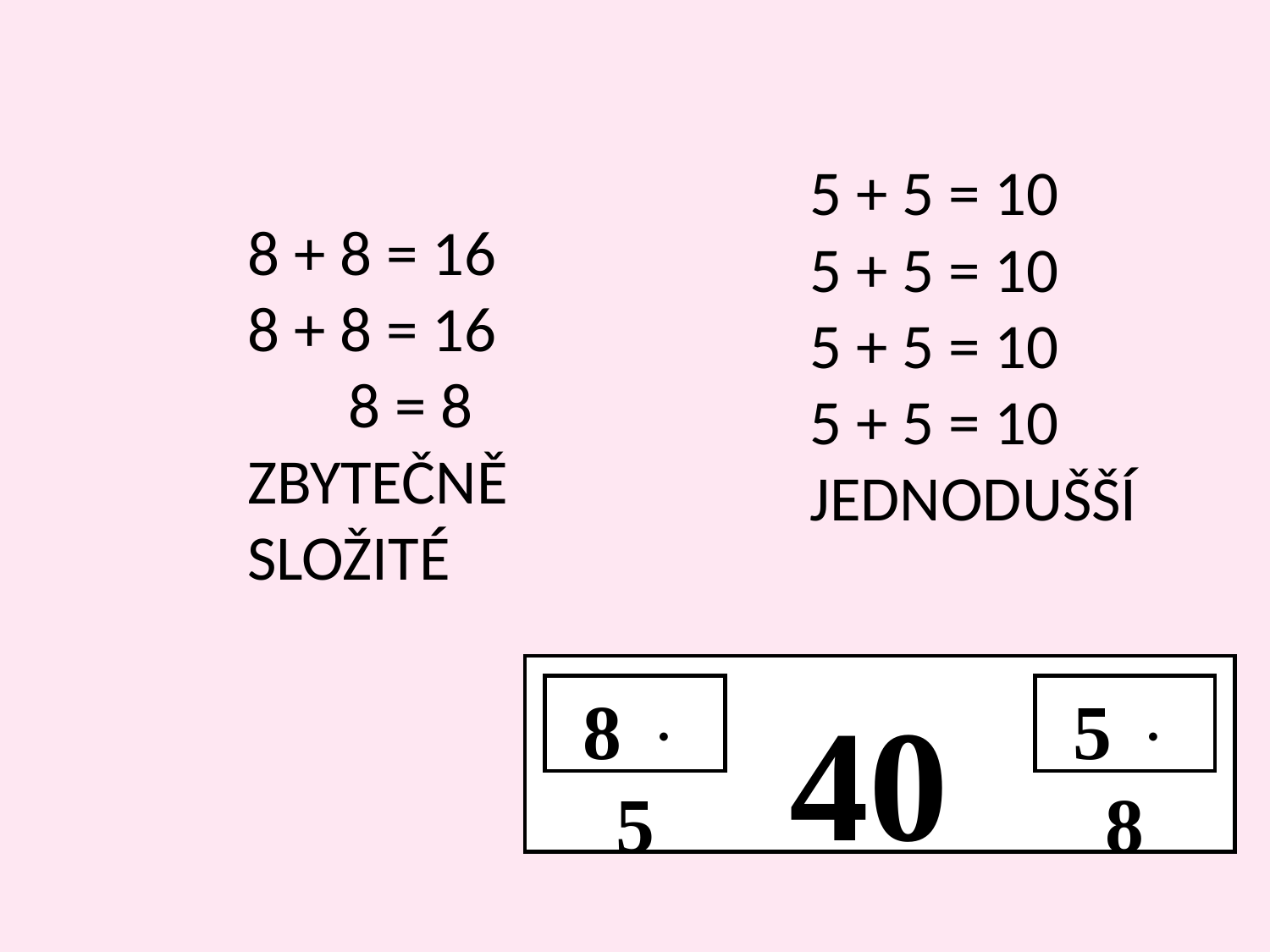

5 + 5 = 10
5 + 5 = 10
5 + 5 = 10
5 + 5 = 10
JEDNODUŠŠÍ

8 + 8 = 16
8 + 8 = 16
       8 = 8
ZBYTEČNĚ SLOŽITÉ

8 ⋅ 5
40
5 ⋅ 8